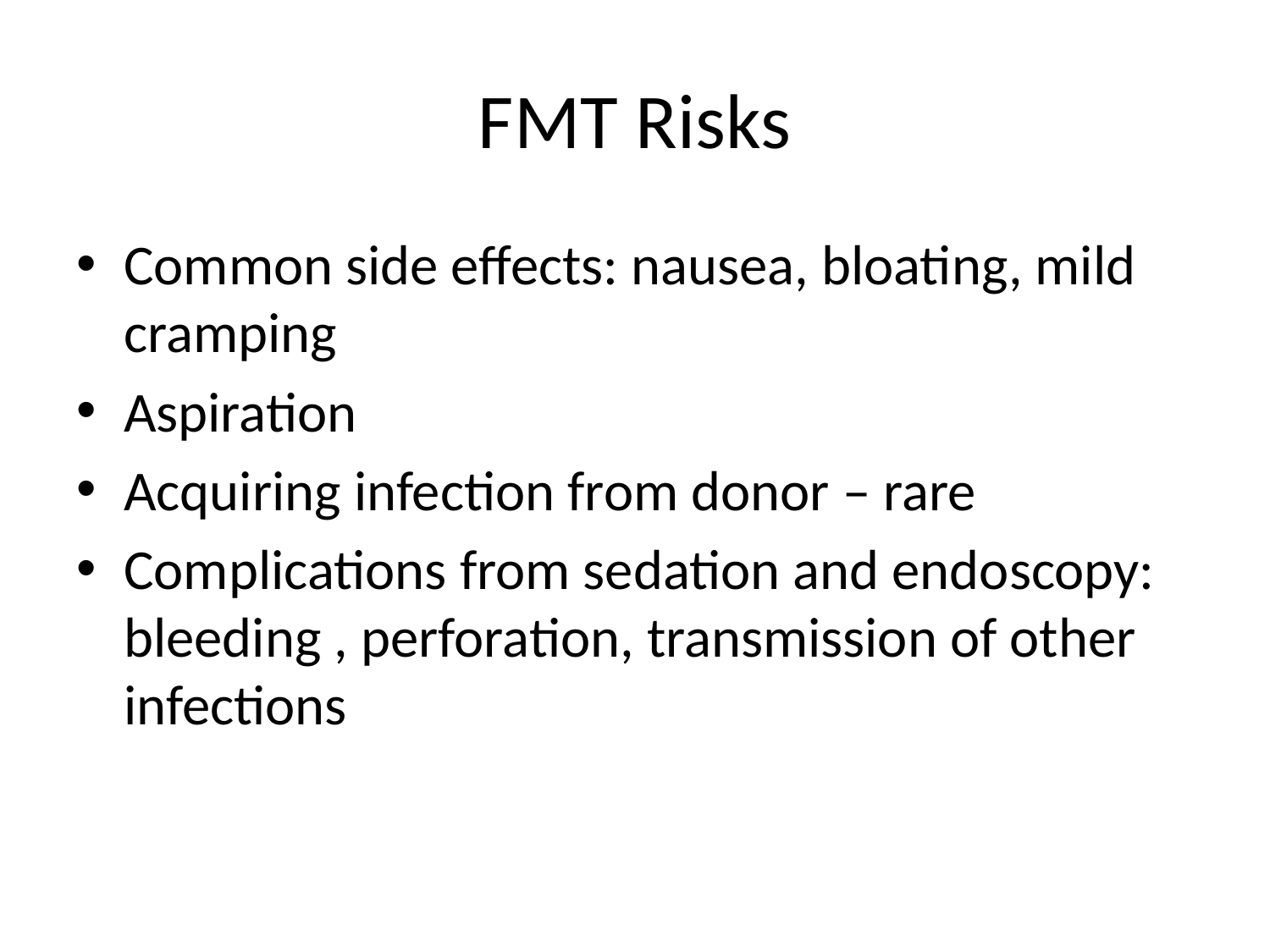

# FMT Risks
Common side effects: nausea, bloating, mild cramping
Aspiration
Acquiring infection from donor – rare
Complications from sedation and endoscopy: bleeding , perforation, transmission of other infections